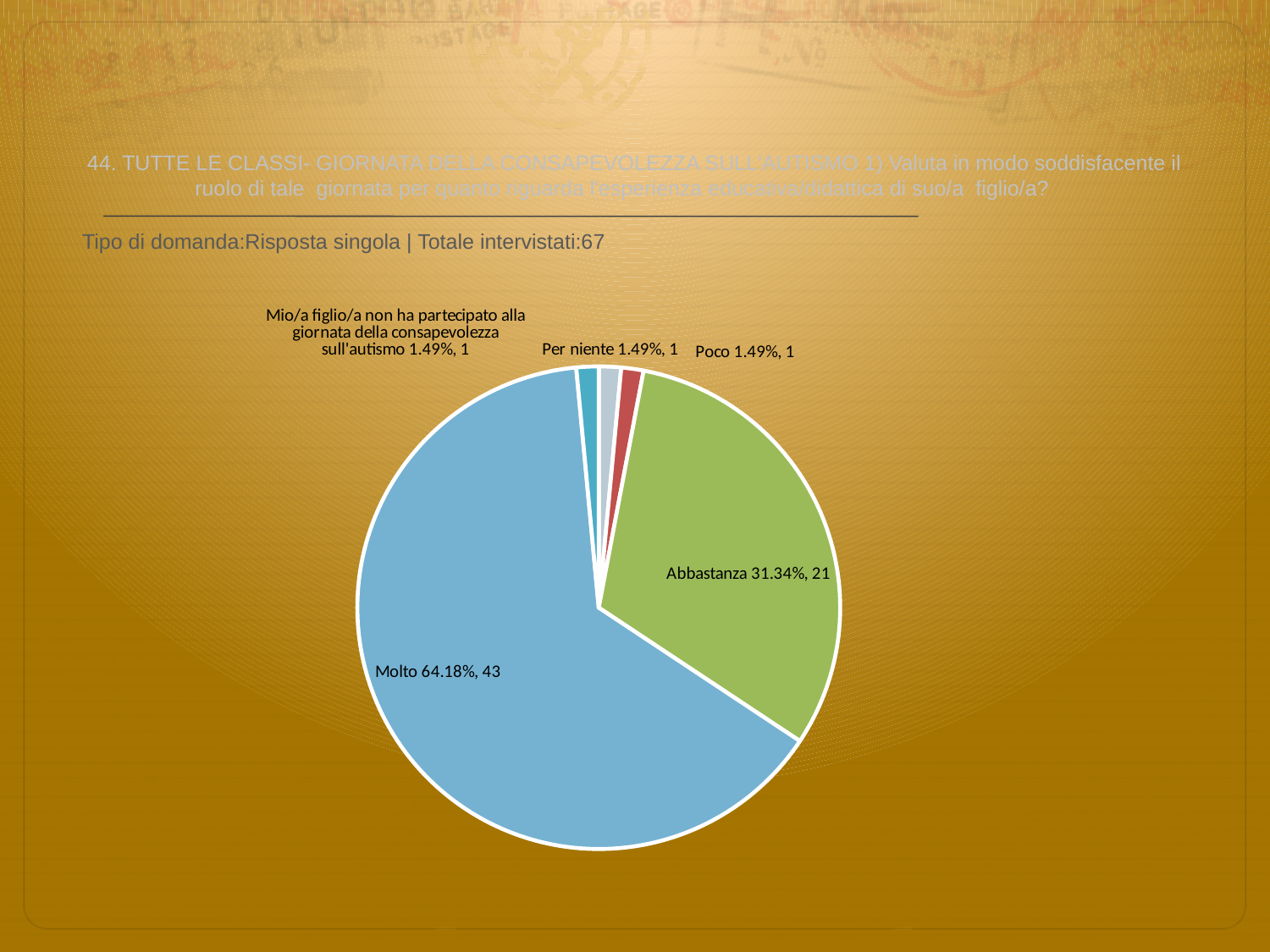

# 44. TUTTE LE CLASSI- GIORNATA DELLA CONSAPEVOLEZZA SULL'AUTISMO 1) Valuta in modo soddisfacente il ruolo di tale  giornata per quanto riguarda l'esperienza educativa/didattica di suo/a  figlio/a?
 Tipo di domanda:Risposta singola | Totale intervistati:67

### Chart

| Category | Total |
|---|---|
| Per niente | 0.0149 |
| Poco | 0.0149 |
| Abbastanza | 0.3134 |
| Molto | 0.6418 |
| Mio/a figlio/a non ha partecipato alla giornata della consapevolezza sull'autismo | 0.0149 |